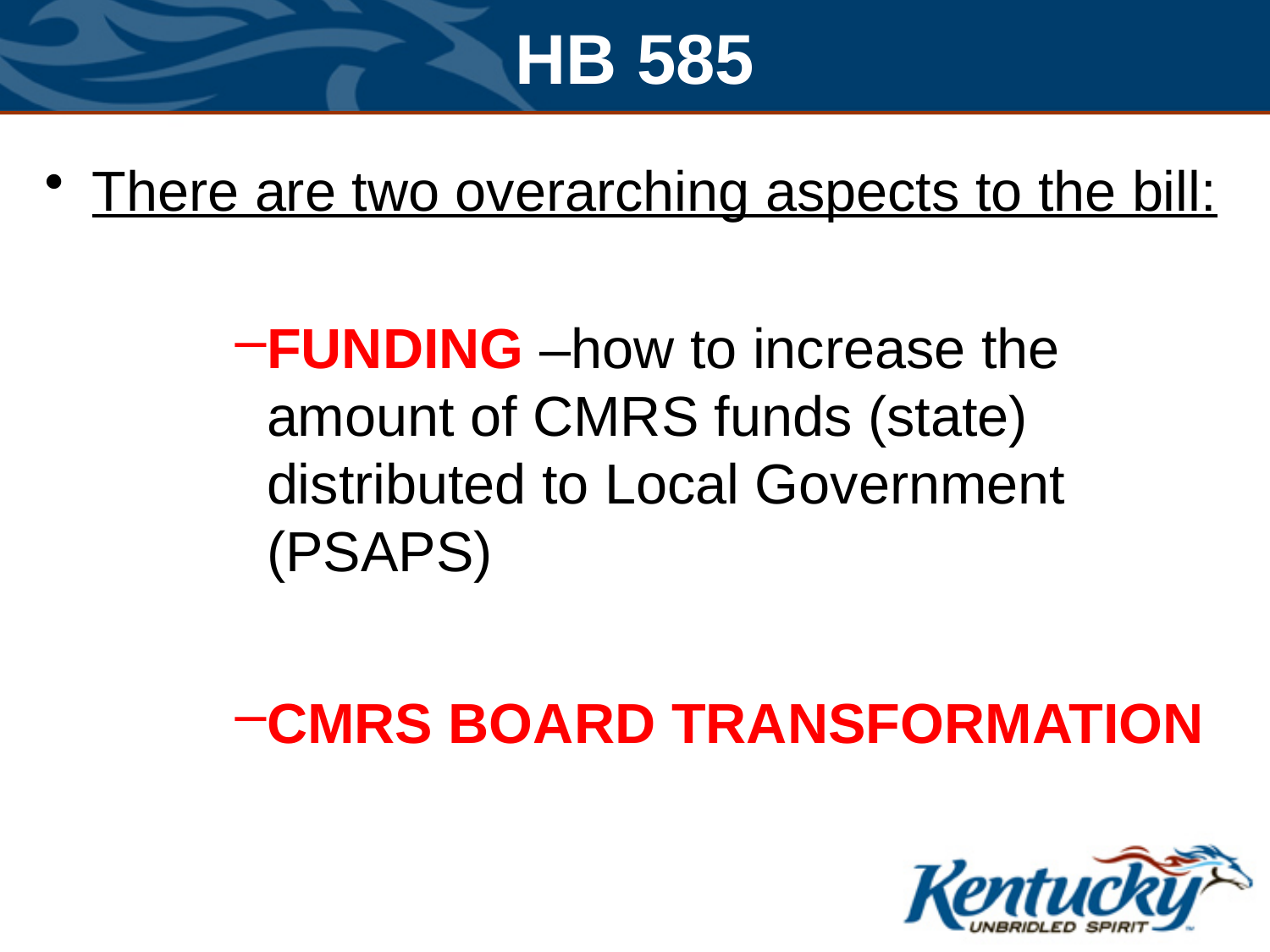

# HB 585
There are two overarching aspects to the bill:

FUNDING –how to increase the amount of CMRS funds (state) distributed to Local Government (PSAPS)

CMRS BOARD TRANSFORMATION